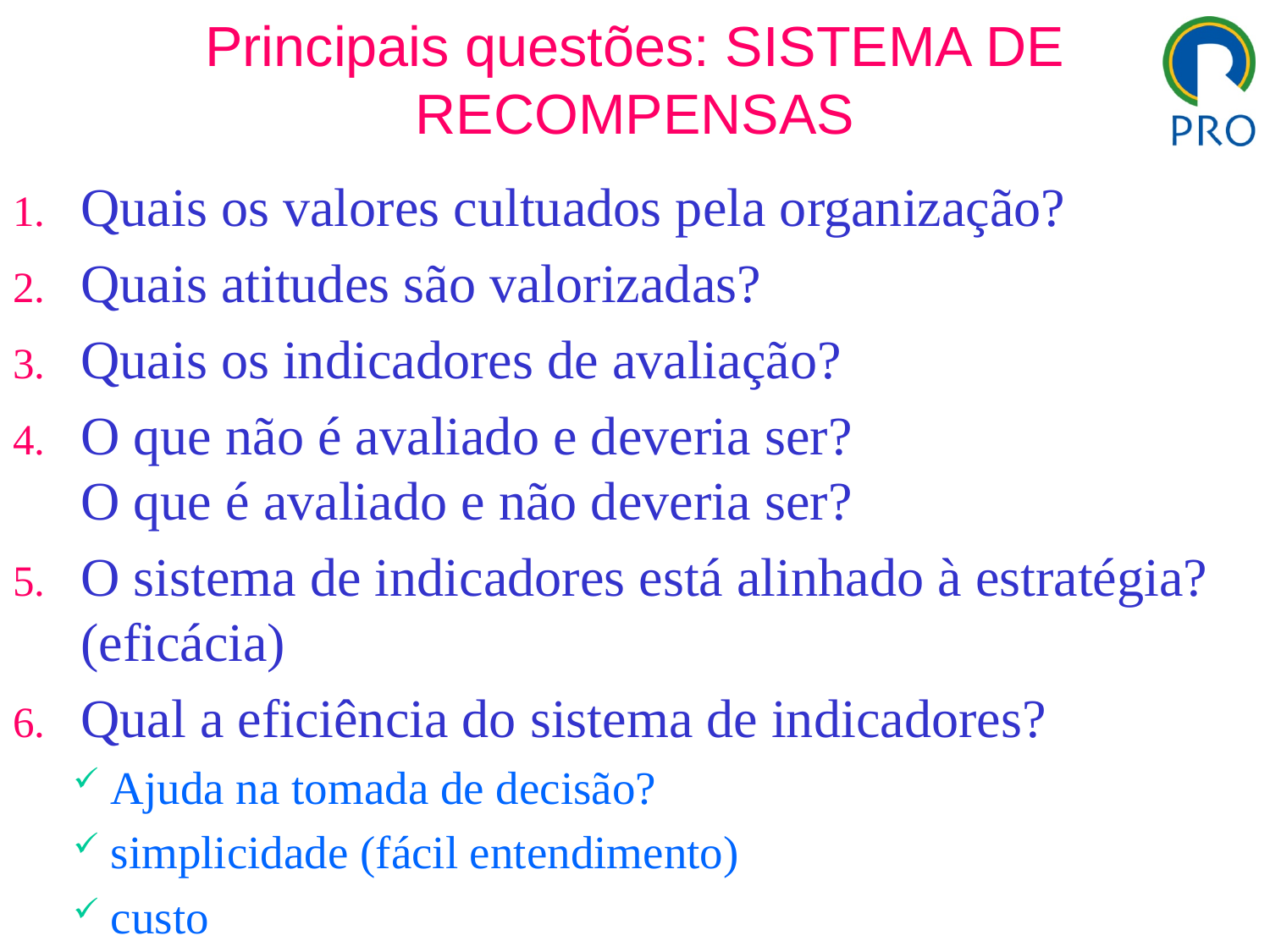

# Principais questões: SISTEMA DE RECOMPENSAS
Quais os valores cultuados pela organização?
Quais atitudes são valorizadas?
Quais os indicadores de avaliação?
O que não é avaliado e deveria ser?
O que é avaliado e não deveria ser?
O sistema de indicadores está alinhado à estratégia? (eficácia)
Qual a eficiência do sistema de indicadores?
Ajuda na tomada de decisão?
simplicidade (fácil entendimento)
custo